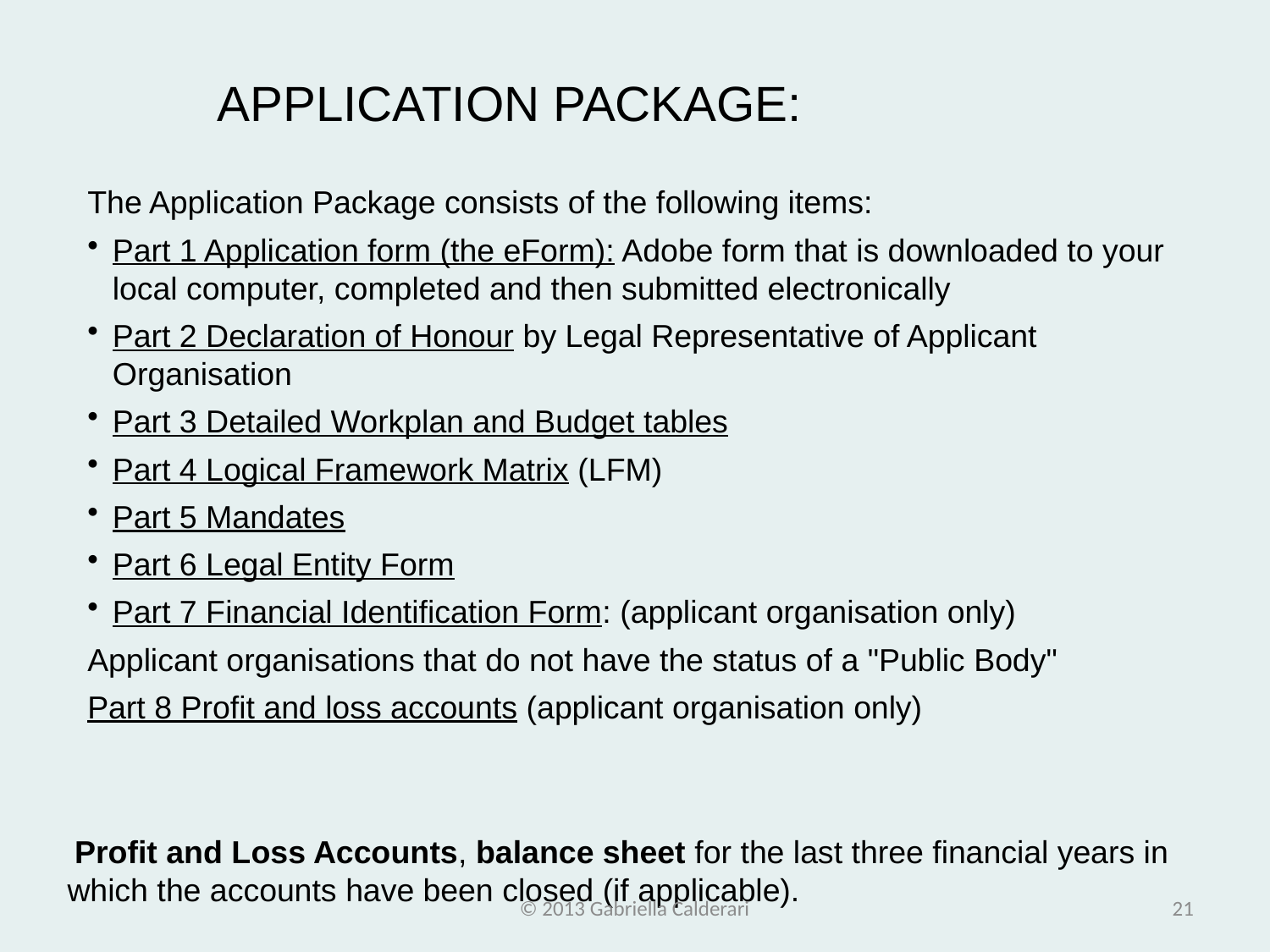

APPLICATION PACKAGE:
The Application Package consists of the following items:
Part 1 Application form (the eForm): Adobe form that is downloaded to your local computer, completed and then submitted electronically
Part 2 Declaration of Honour by Legal Representative of Applicant Organisation
Part 3 Detailed Workplan and Budget tables
Part 4 Logical Framework Matrix (LFM)
Part 5 Mandates
Part 6 Legal Entity Form
Part 7 Financial Identification Form: (applicant organisation only)
Applicant organisations that do not have the status of a "Public Body"
Part 8 Profit and loss accounts (applicant organisation only)
 Profit and Loss Accounts, balance sheet for the last three financial years in which the accounts have been closed (if applicable).
© 2013 Gabriella Calderari
21